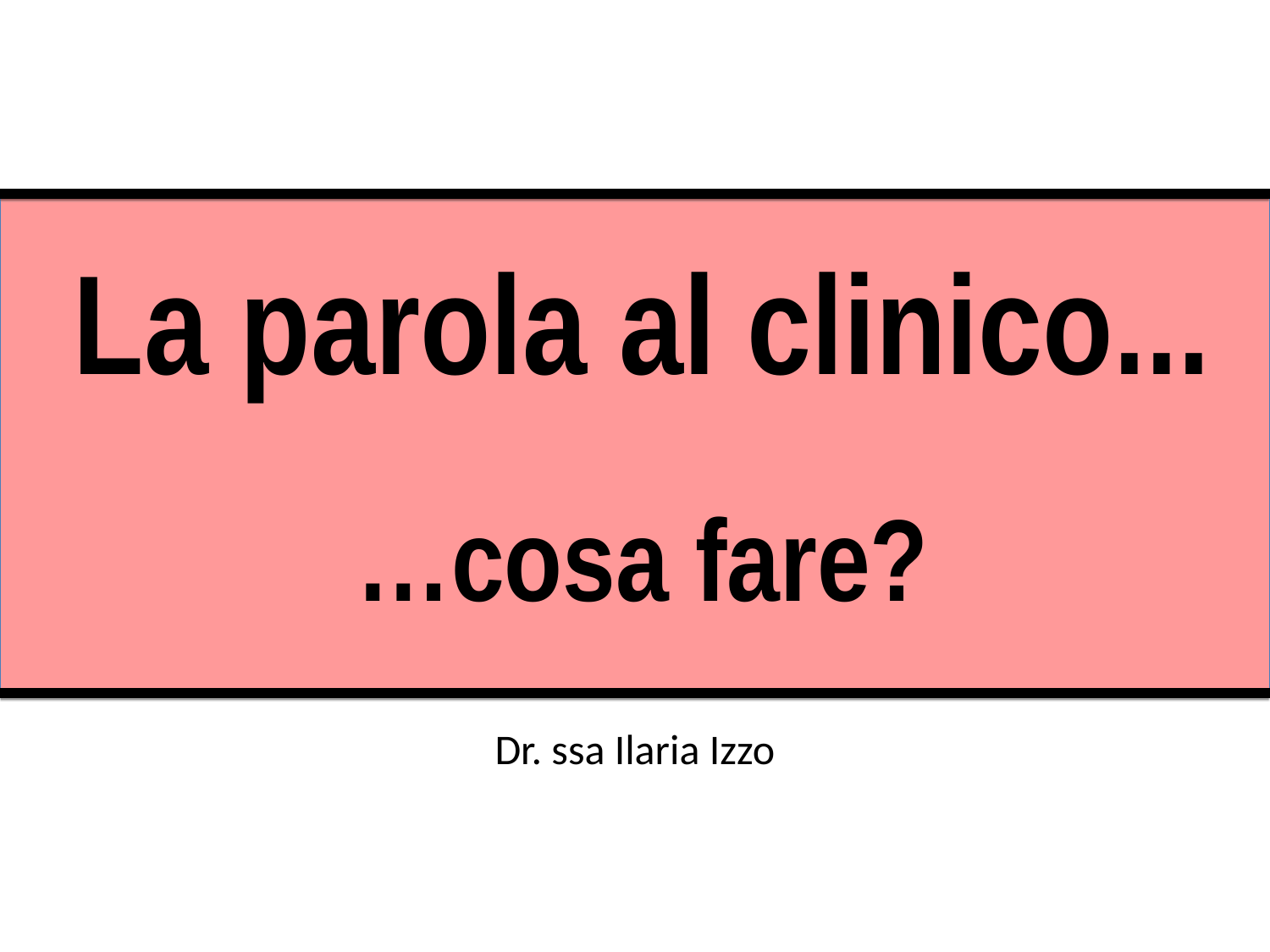

La parola al clinico...
…cosa fare?
Dr. ssa Ilaria Izzo